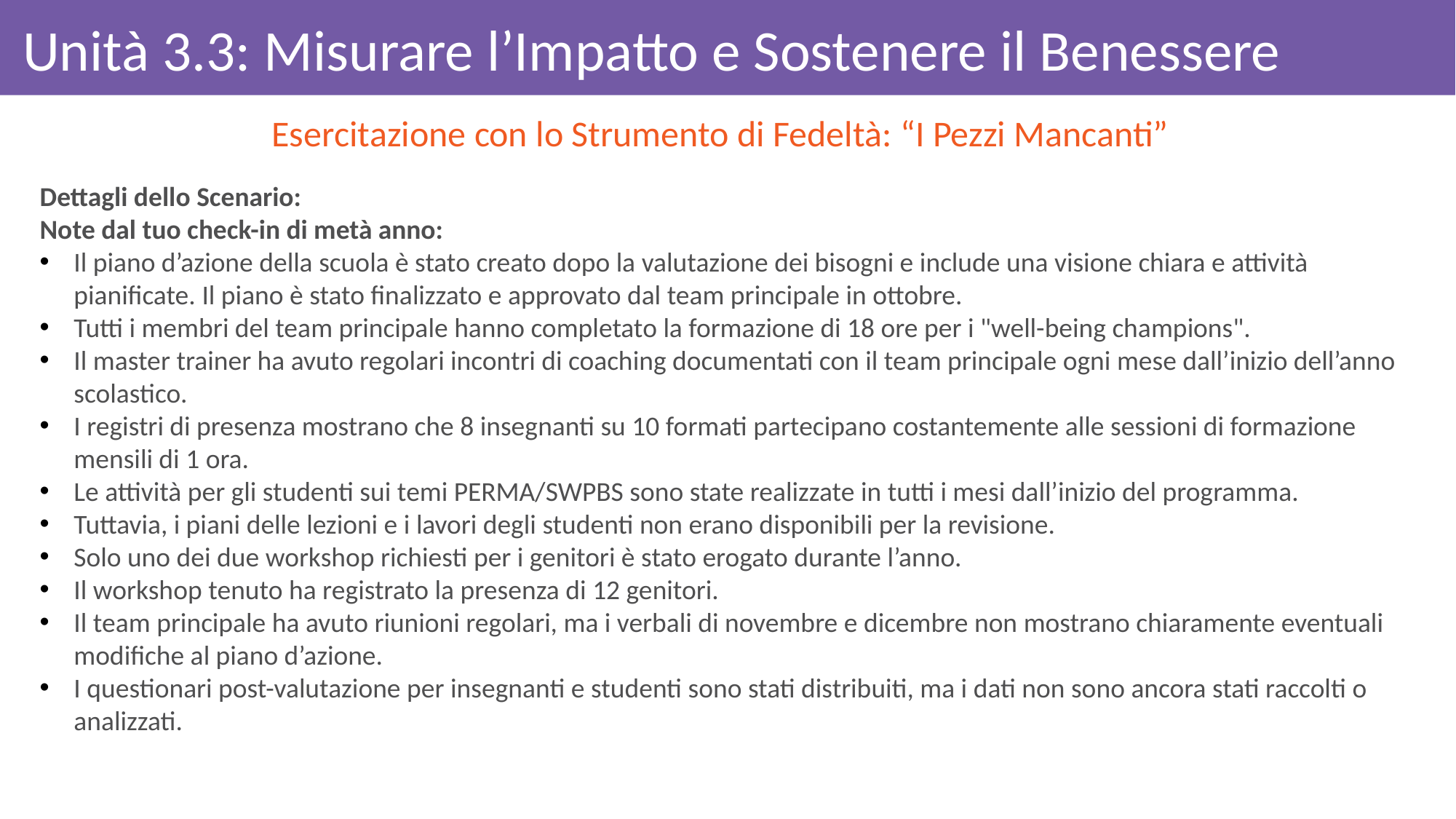

# Unità 3.3: Misurare l’Impatto e Sostenere il Benessere
Esercitazione con lo Strumento di Fedeltà: “I Pezzi Mancanti”
Dettagli dello Scenario:
Note dal tuo check-in di metà anno:
Il piano d’azione della scuola è stato creato dopo la valutazione dei bisogni e include una visione chiara e attività pianificate. Il piano è stato finalizzato e approvato dal team principale in ottobre.
Tutti i membri del team principale hanno completato la formazione di 18 ore per i "well-being champions".
Il master trainer ha avuto regolari incontri di coaching documentati con il team principale ogni mese dall’inizio dell’anno scolastico.
I registri di presenza mostrano che 8 insegnanti su 10 formati partecipano costantemente alle sessioni di formazione mensili di 1 ora.
Le attività per gli studenti sui temi PERMA/SWPBS sono state realizzate in tutti i mesi dall’inizio del programma.
Tuttavia, i piani delle lezioni e i lavori degli studenti non erano disponibili per la revisione.
Solo uno dei due workshop richiesti per i genitori è stato erogato durante l’anno.
Il workshop tenuto ha registrato la presenza di 12 genitori.
Il team principale ha avuto riunioni regolari, ma i verbali di novembre e dicembre non mostrano chiaramente eventuali modifiche al piano d’azione.
I questionari post-valutazione per insegnanti e studenti sono stati distribuiti, ma i dati non sono ancora stati raccolti o analizzati.